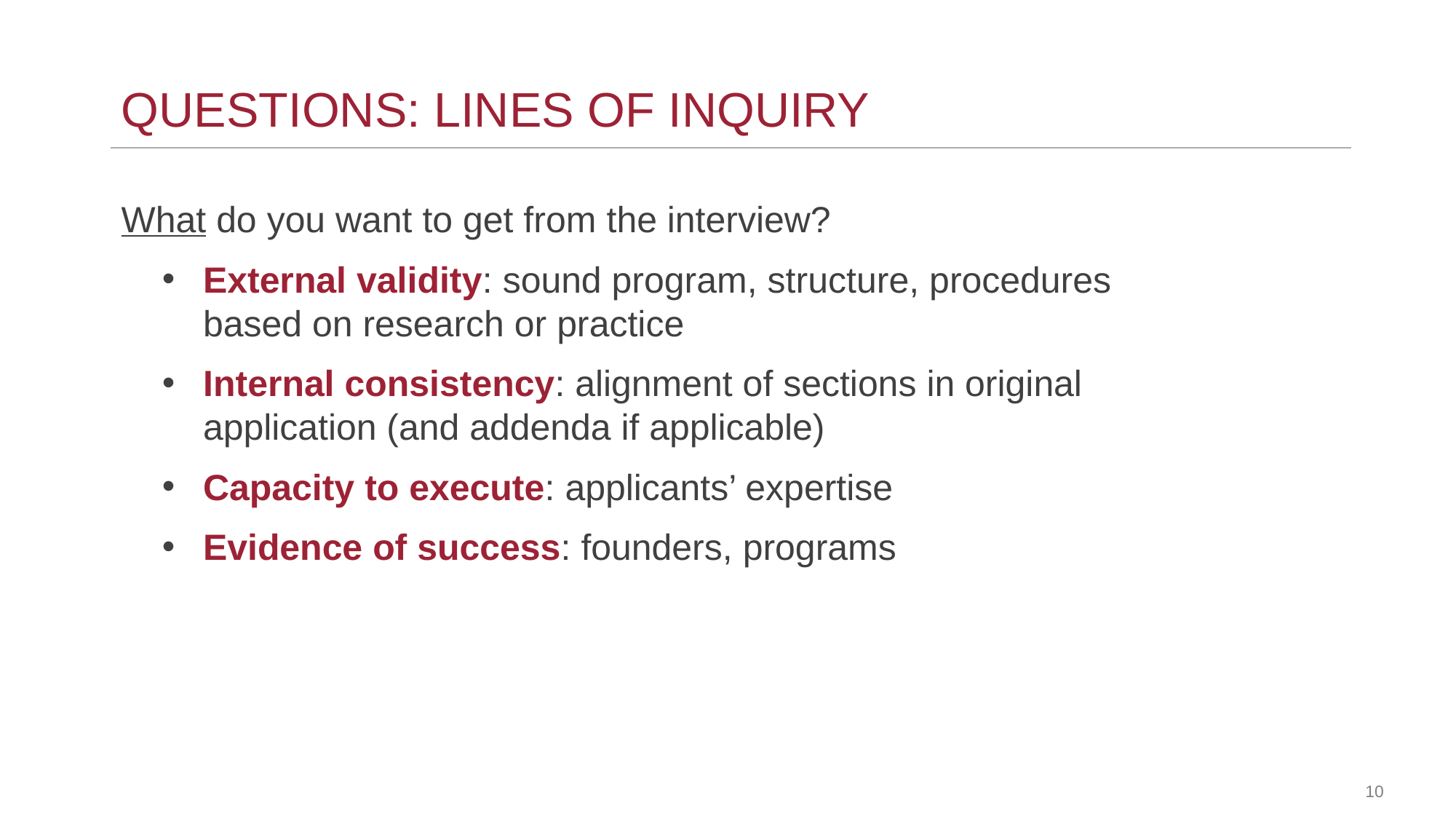

Questions: lines of inquiry
What do you want to get from the interview?
External validity: sound program, structure, procedures based on research or practice
Internal consistency: alignment of sections in original application (and addenda if applicable)
Capacity to execute: applicants’ expertise
Evidence of success: founders, programs